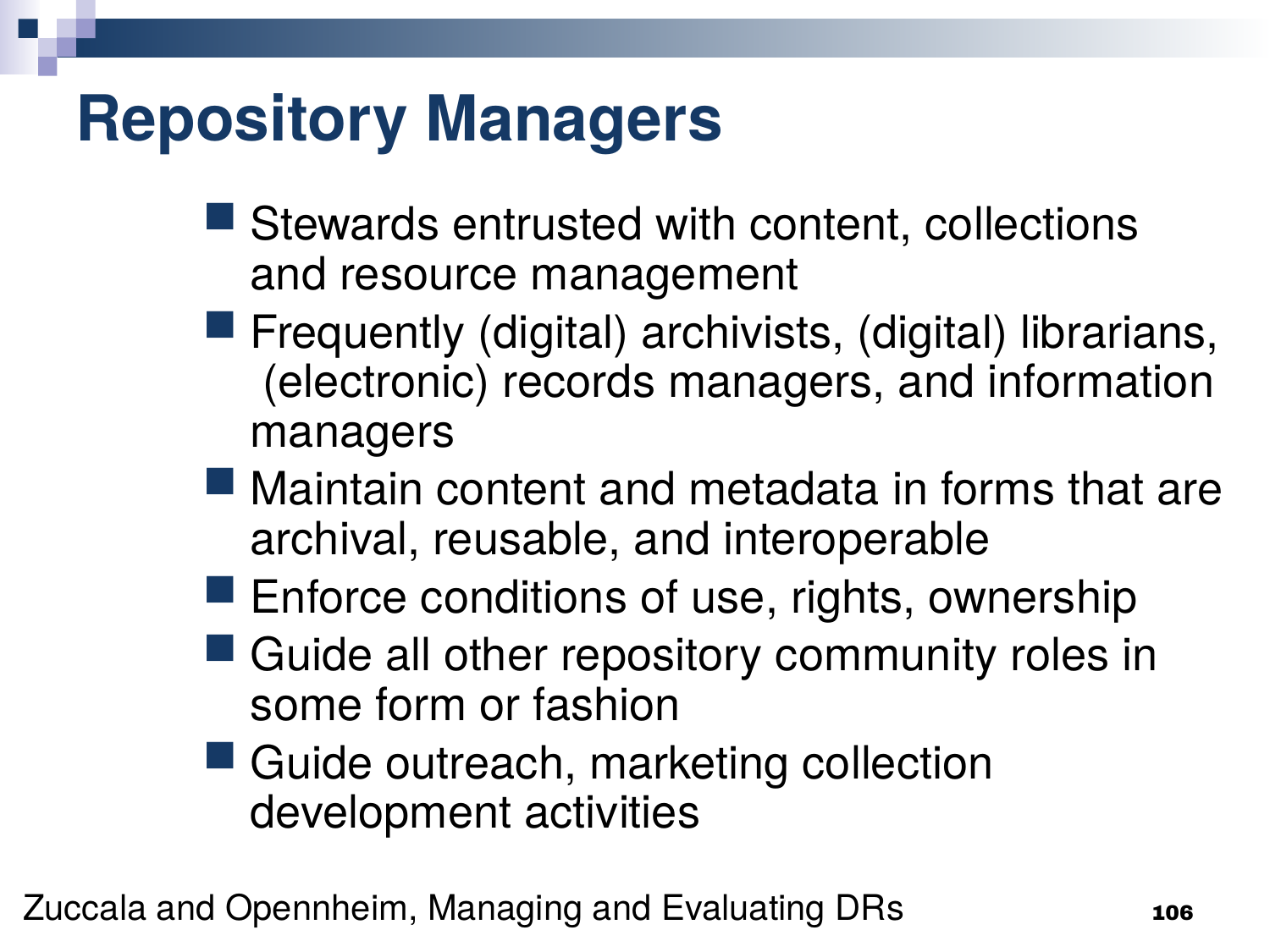

# Repository Managers
Stewards entrusted with content, collections and resource management
Frequently (digital) archivists, (digital) librarians,  (electronic) records managers, and information managers
Maintain content and metadata in forms that are archival, reusable, and interoperable
Enforce conditions of use, rights, ownership
Guide all other repository community roles in some form or fashion
Guide outreach, marketing collection development activities
106
Zuccala and Opennheim, Managing and Evaluating DRs